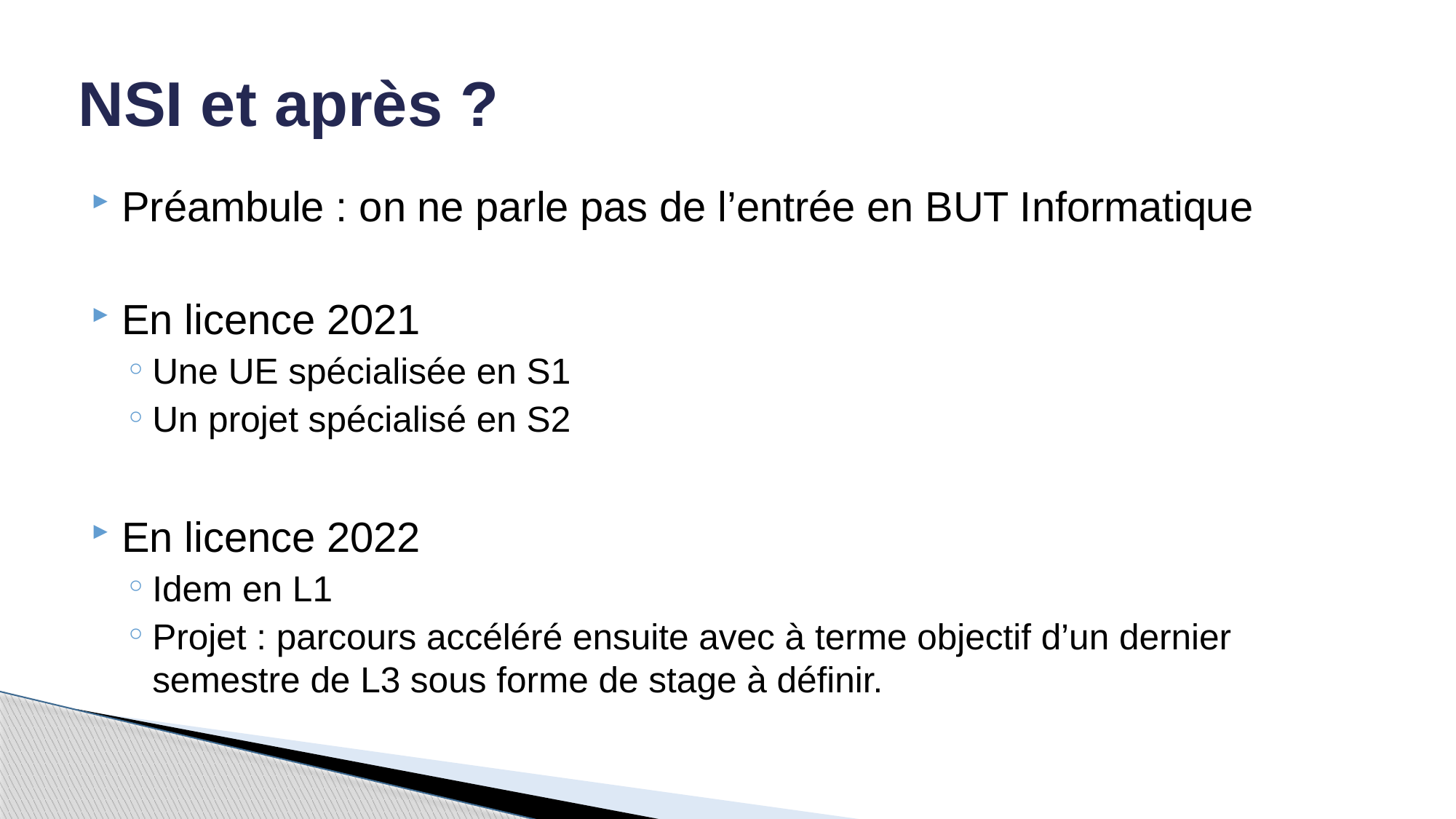

# NSI et après ?
Préambule : on ne parle pas de l’entrée en BUT Informatique

En licence 2021
Une UE spécialisée en S1
Un projet spécialisé en S2

En licence 2022
Idem en L1
Projet : parcours accéléré ensuite avec à terme objectif d’un dernier semestre de L3 sous forme de stage à définir.